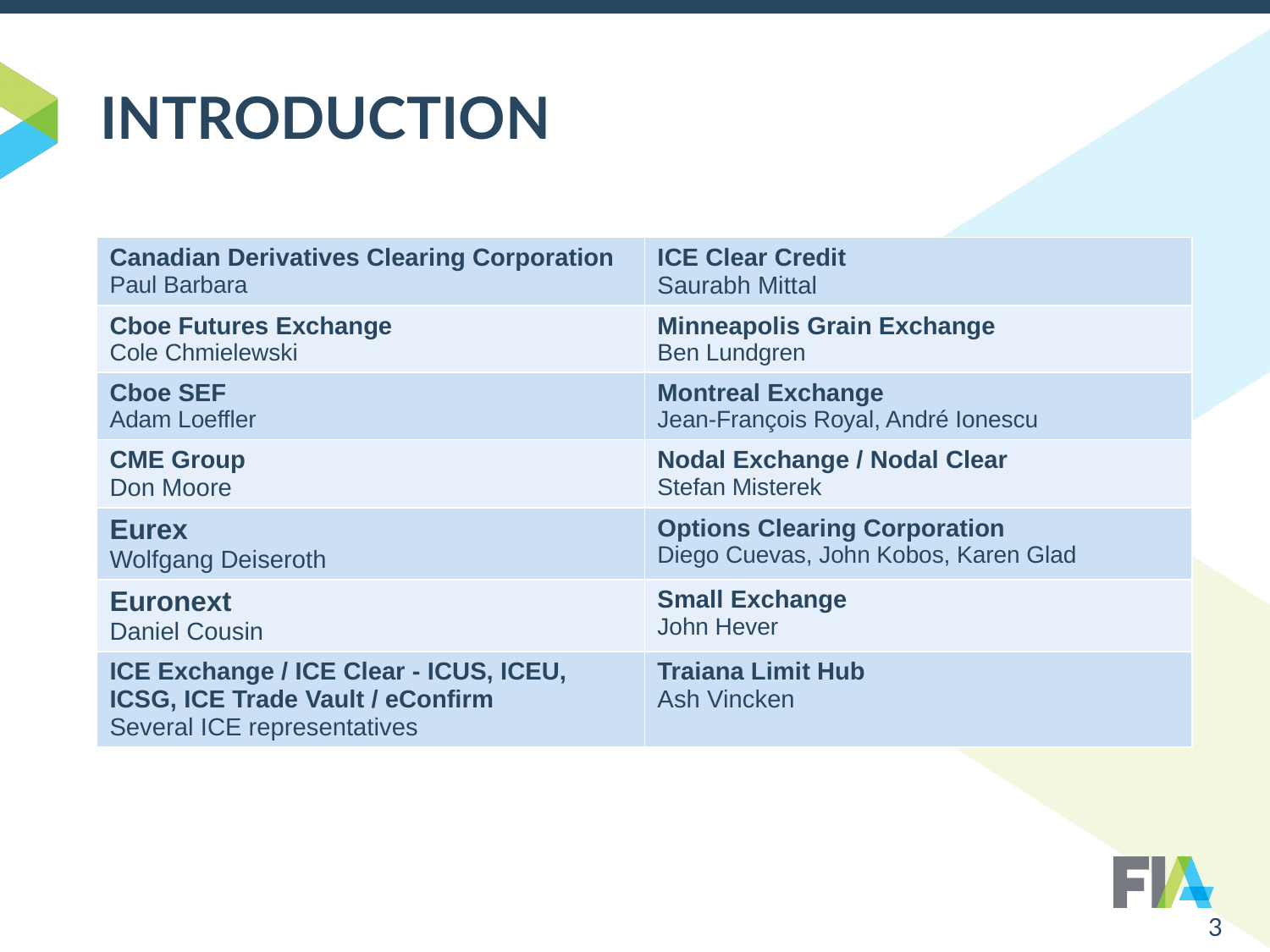

# INTRODUCTION
| Canadian Derivatives Clearing Corporation Paul Barbara | ICE Clear Credit Saurabh Mittal |
| --- | --- |
| Cboe Futures Exchange Cole Chmielewski | Minneapolis Grain Exchange Ben Lundgren |
| Cboe SEF Adam Loeffler | Montreal Exchange Jean-François Royal, André Ionescu |
| CME Group Don Moore | Nodal Exchange / Nodal Clear Stefan Misterek |
| Eurex Wolfgang Deiseroth | Options Clearing Corporation Diego Cuevas, John Kobos, Karen Glad |
| Euronext Daniel Cousin | Small Exchange John Hever |
| ICE Exchange / ICE Clear - ICUS, ICEU, ICSG, ICE Trade Vault / eConfirm Several ICE representatives | Traiana Limit Hub Ash Vincken |